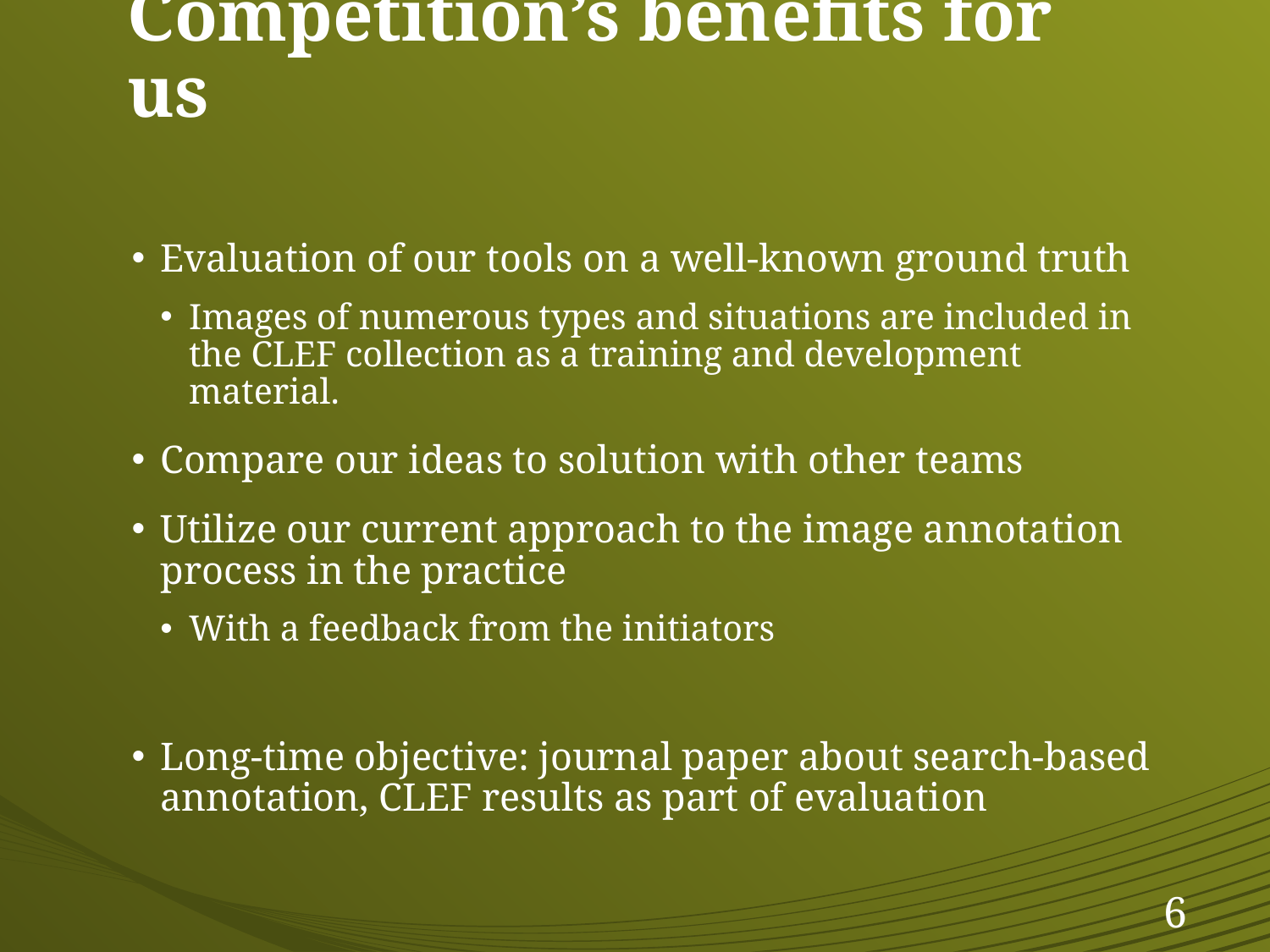

# Competition’s benefits for us

Evaluation of our tools on a well-known ground truth
Images of numerous types and situations are included in the CLEF collection as a training and development material.
Compare our ideas to solution with other teams
Utilize our current approach to the image annotation process in the practice
With a feedback from the initiators

Long-time objective: journal paper about search-based annotation, CLEF results as part of evaluation
6